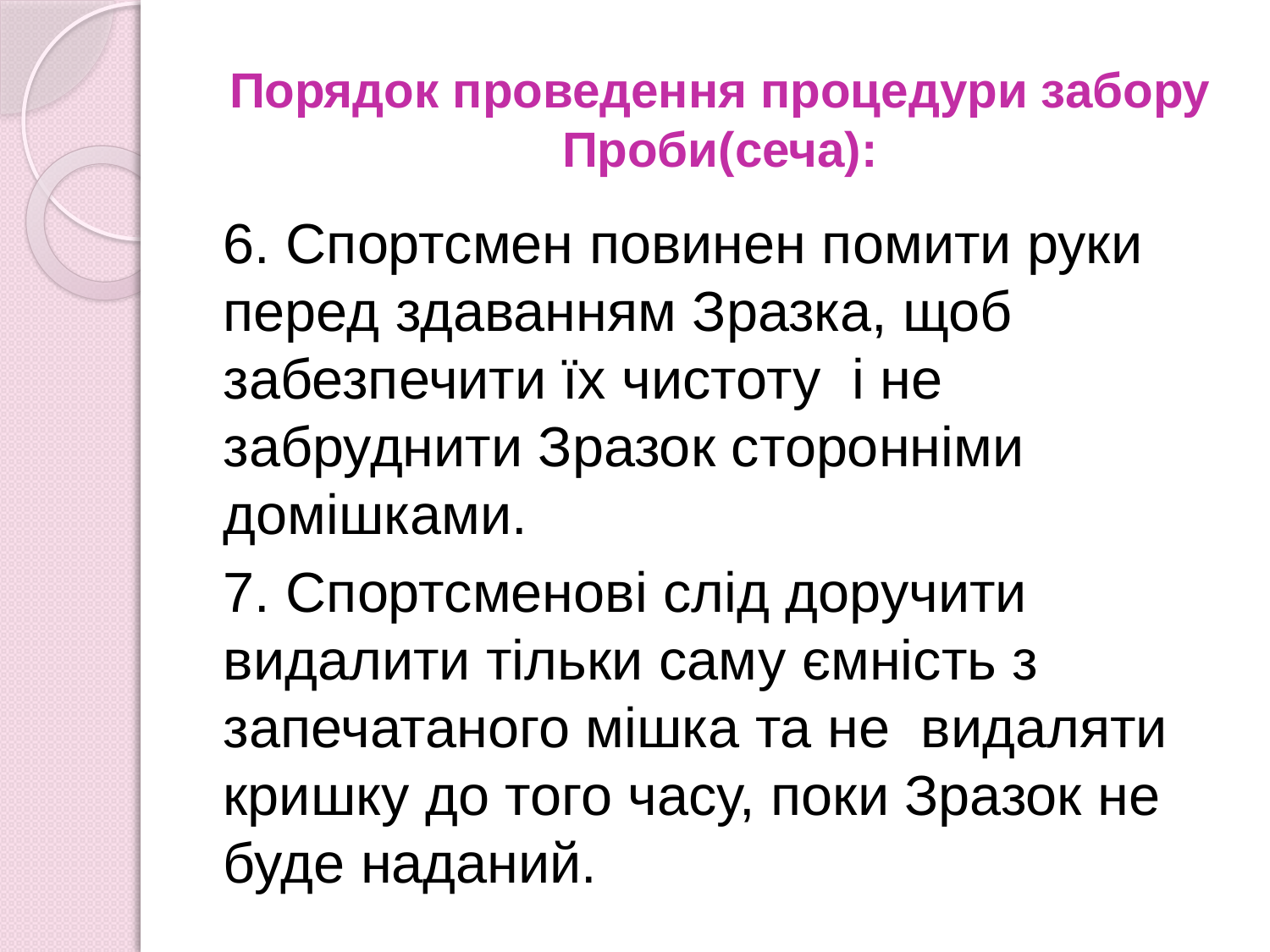

# Порядок проведення процедури забору Проби(сеча):
6. Спортсмен повинен помити руки перед здаванням Зразка, щоб забезпечити їх чистоту  і не забруднити Зразок сторонніми домішками.
7. Спортсменові слід доручити видалити тільки саму ємність з запечатаного мішка та не  видаляти кришку до того часу, поки Зразок не буде наданий.